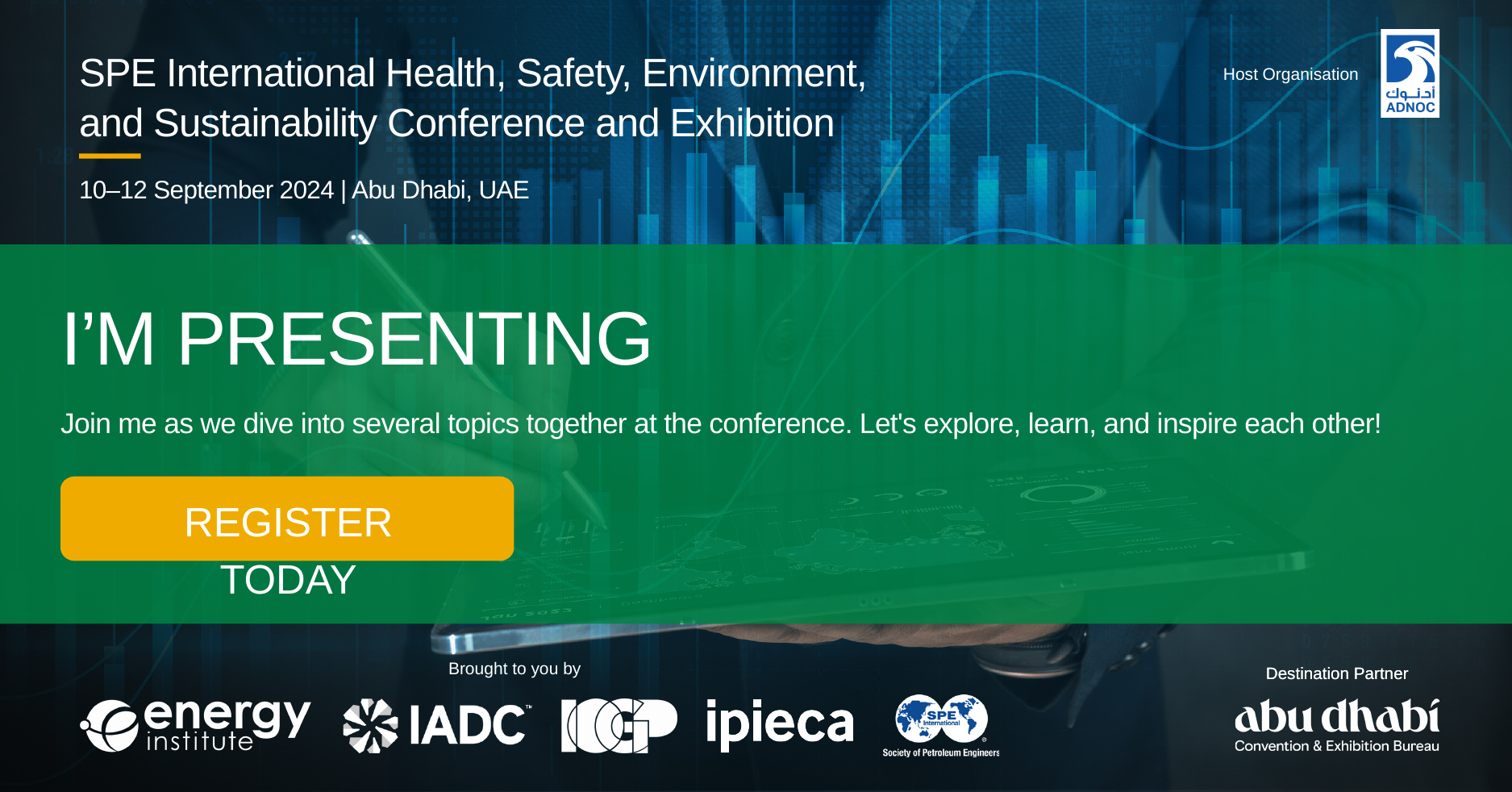

Host Organisation
SPE International Health, Safety, Environment, and Sustainability Conference and Exhibition

10–12 September 2024 | Abu Dhabi, UAE

I’M PRESENTING
Join me as we dive into several topics together at the conference. Let's explore, learn, and inspire each other!

REGISTER TODAY
Brought to you by

Destination Partner
Destination Partner